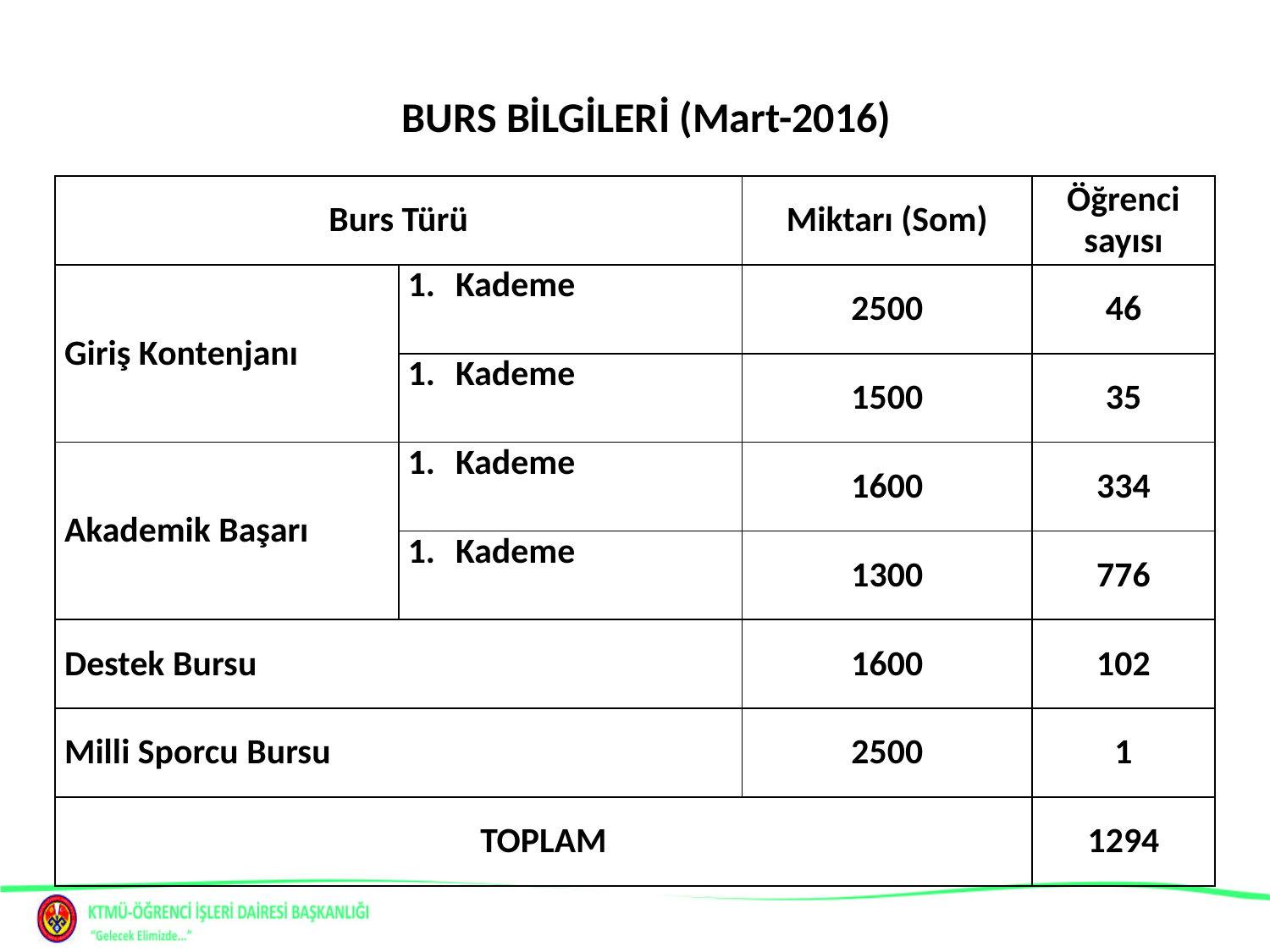

# BURS BİLGİLERİ (Mart-2016)
| Burs Türü |  | Miktarı (Som) | Öğrenci sayısı |
| --- | --- | --- | --- |
| Giriş Kontenjanı | Kademe | 2500 | 46 |
|  | Kademe | 1500 | 35 |
| Akademik Başarı | Kademe | 1600 | 334 |
|  | Kademe | 1300 | 776 |
| Destek Bursu |  | 1600 | 102 |
| Milli Sporcu Bursu |  | 2500 | 1 |
| TOPLAM |  |  | 1294 |